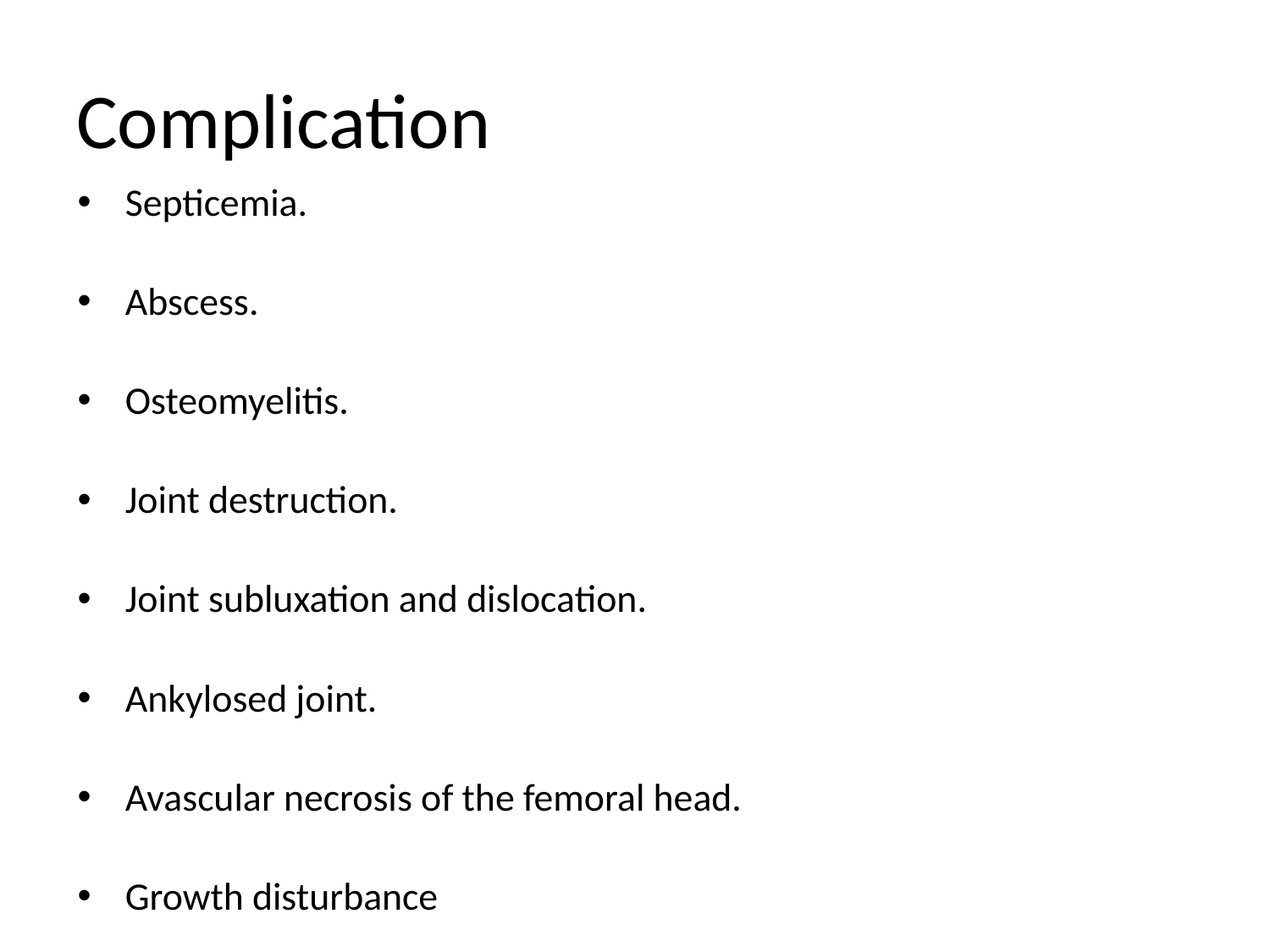

# Complication
Septicemia.

Abscess.

Osteomyelitis.

Joint destruction.

Joint subluxation and dislocation.

Ankylosed joint.

Avascular necrosis of the femoral head.

Growth disturbance